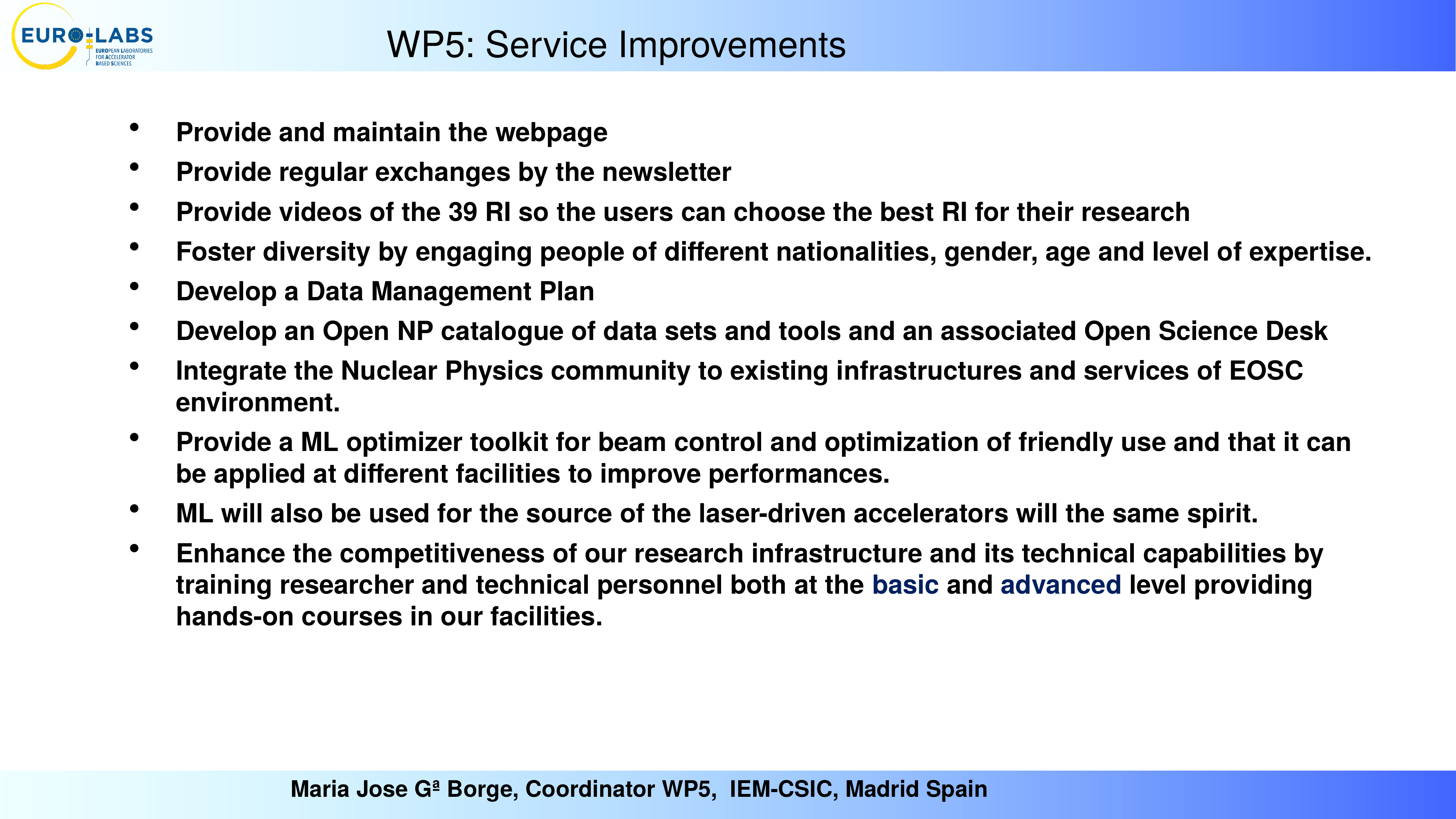

WP5: Service Improvements
Provide and maintain the webpage
Provide regular exchanges by the newsletter
Provide videos of the 39 RI so the users can choose the best RI for their research
Foster diversity by engaging people of different nationalities, gender, age and level of expertise.
Develop a Data Management Plan
Develop an Open NP catalogue of data sets and tools and an associated Open Science Desk
Integrate the Nuclear Physics community to existing infrastructures and services of EOSC environment.
Provide a ML optimizer toolkit for beam control and optimization of friendly use and that it can be applied at different facilities to improve performances.
ML will also be used for the source of the laser-driven accelerators will the same spirit.
Enhance the competitiveness of our research infrastructure and its technical capabilities by training researcher and technical personnel both at the basic and advanced level providing hands-on courses in our facilities.

Maria Jose Gª Borge, Coordinator WP5,  IEM-CSIC, Madrid Spain